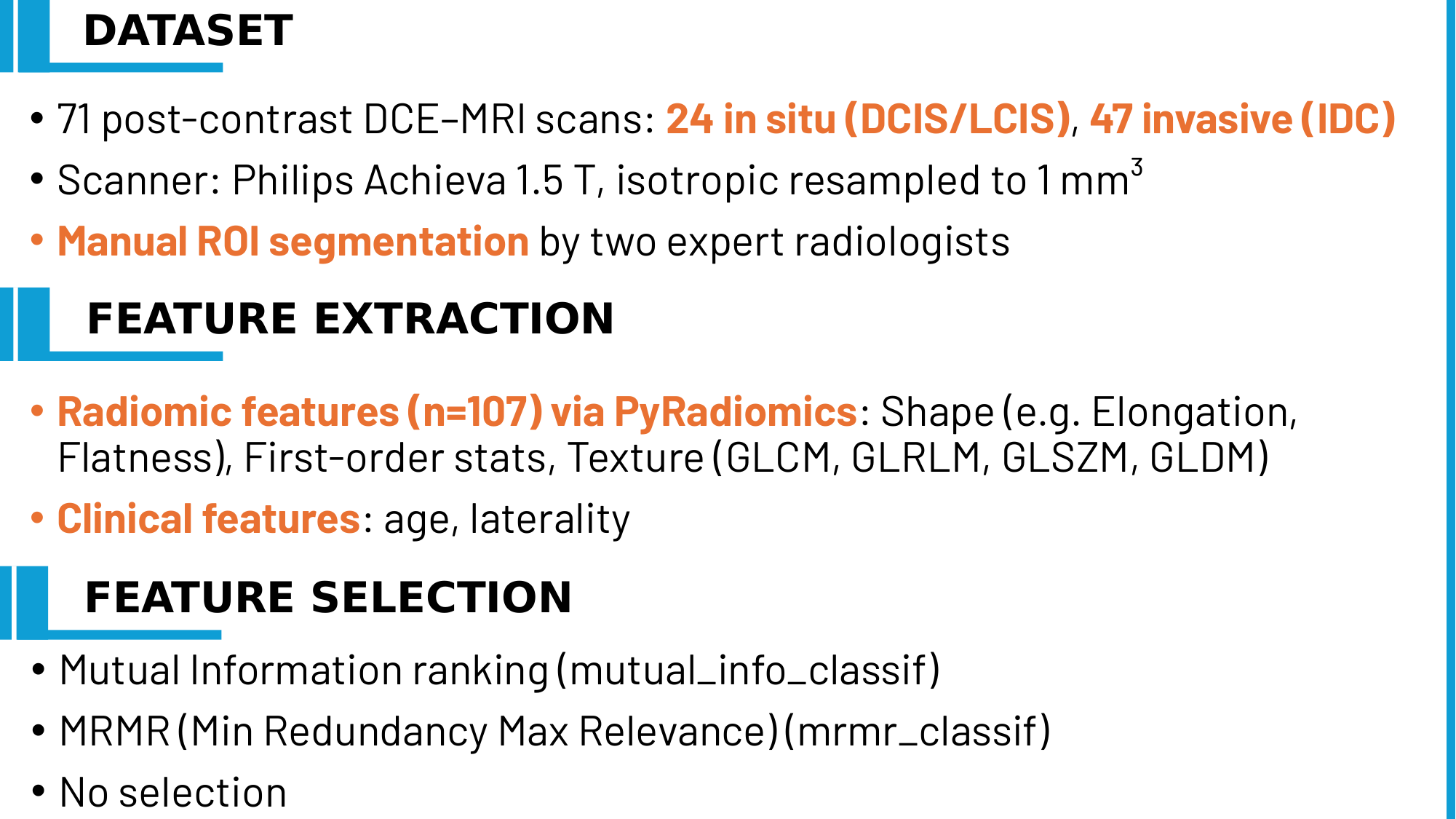

DATASET

71 post-contrast DCE–MRI scans: 24 in situ (DCIS/LCIS), 47 invasive (IDC)
Scanner: Philips Achieva 1.5 T, isotropic resampled to 1 mm³
Manual ROI segmentation by two expert radiologists
FEATURE EXTRACTION

Radiomic features (n=107) via PyRadiomics: Shape (e.g. Elongation, Flatness), First-order stats, Texture (GLCM, GLRLM, GLSZM, GLDM)
Clinical features: age, laterality

FEATURE SELECTION

Mutual Information ranking (mutual_info_classif)
MRMR (Min Redundancy Max Relevance) (mrmr_classif)
No selection